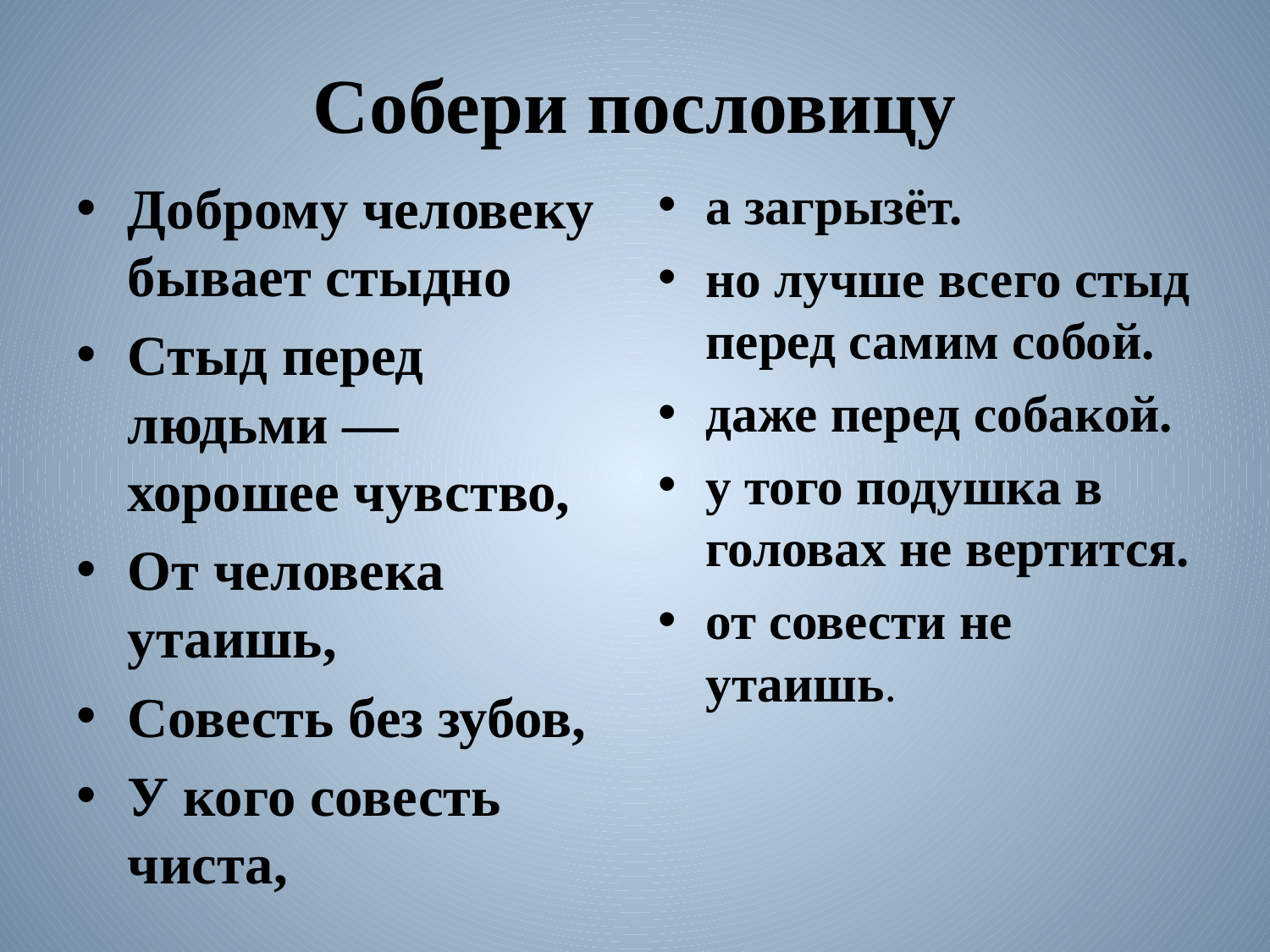

# Собери пословицу
Доброму человеку бывает стыдно
Стыд перед людьми — хорошее чувство,
От человека утаишь,
Совесть без зубов,
У кого совесть чиста,

а загрызёт.
но лучше всего стыд перед самим собой.
даже перед собакой.
у того подушка в головах не вертится.
от совести не утаишь.